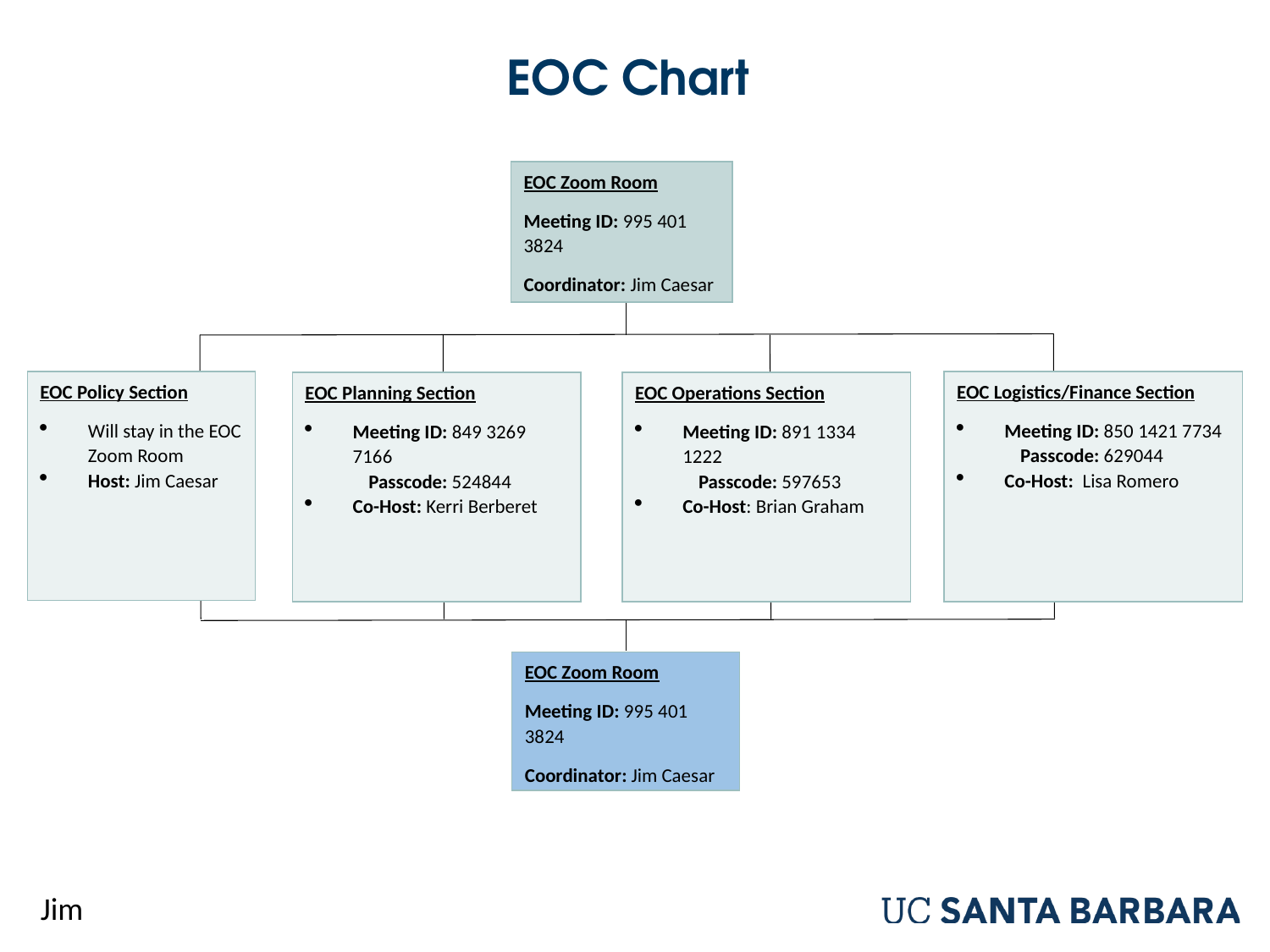

# EOC Chart
EOC Zoom Room
Meeting ID: 995 401 3824
Coordinator: Jim Caesar
EOC Policy Section
Will stay in the EOC Zoom Room
Host: Jim Caesar
EOC Logistics/Finance Section
Meeting ID: 850 1421 7734
Passcode: 629044
Co-Host:  Lisa Romero
EOC Planning Section
Meeting ID: 849 3269 7166
Passcode: 524844
Co-Host: Kerri Berberet
EOC Operations Section
Meeting ID: 891 1334 1222
Passcode: 597653
Co-Host: Brian Graham

EOC Zoom Room
Meeting ID: 995 401 3824
Coordinator: Jim Caesar
Jim